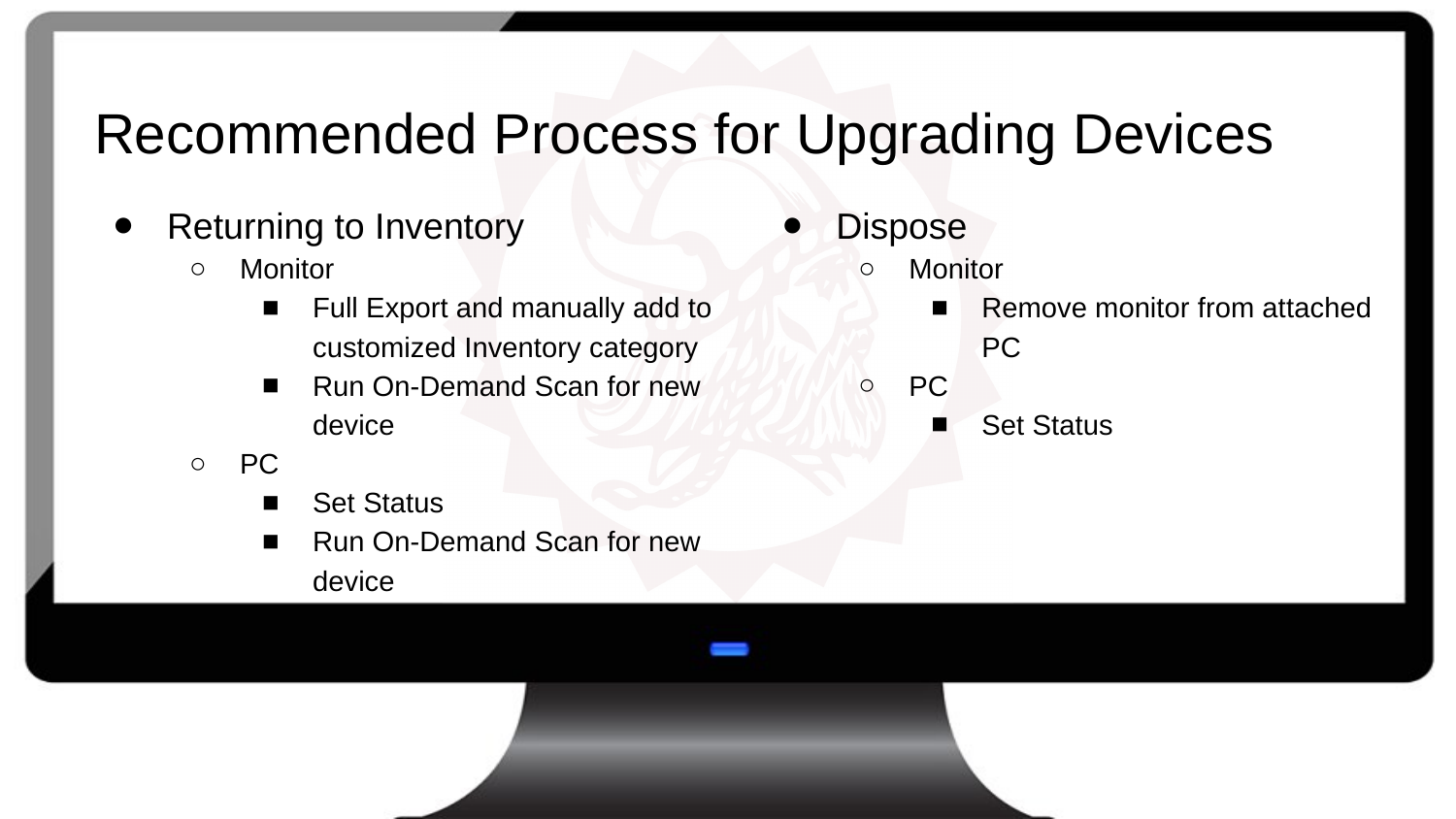

# Recommended Process for Upgrading Devices
Returning to Inventory
Monitor
Full Export and manually add to customized Inventory category
Run On-Demand Scan for new device
PC
Set Status
Run On-Demand Scan for new device
Dispose
Monitor
Remove monitor from attached PC
PC
Set Status